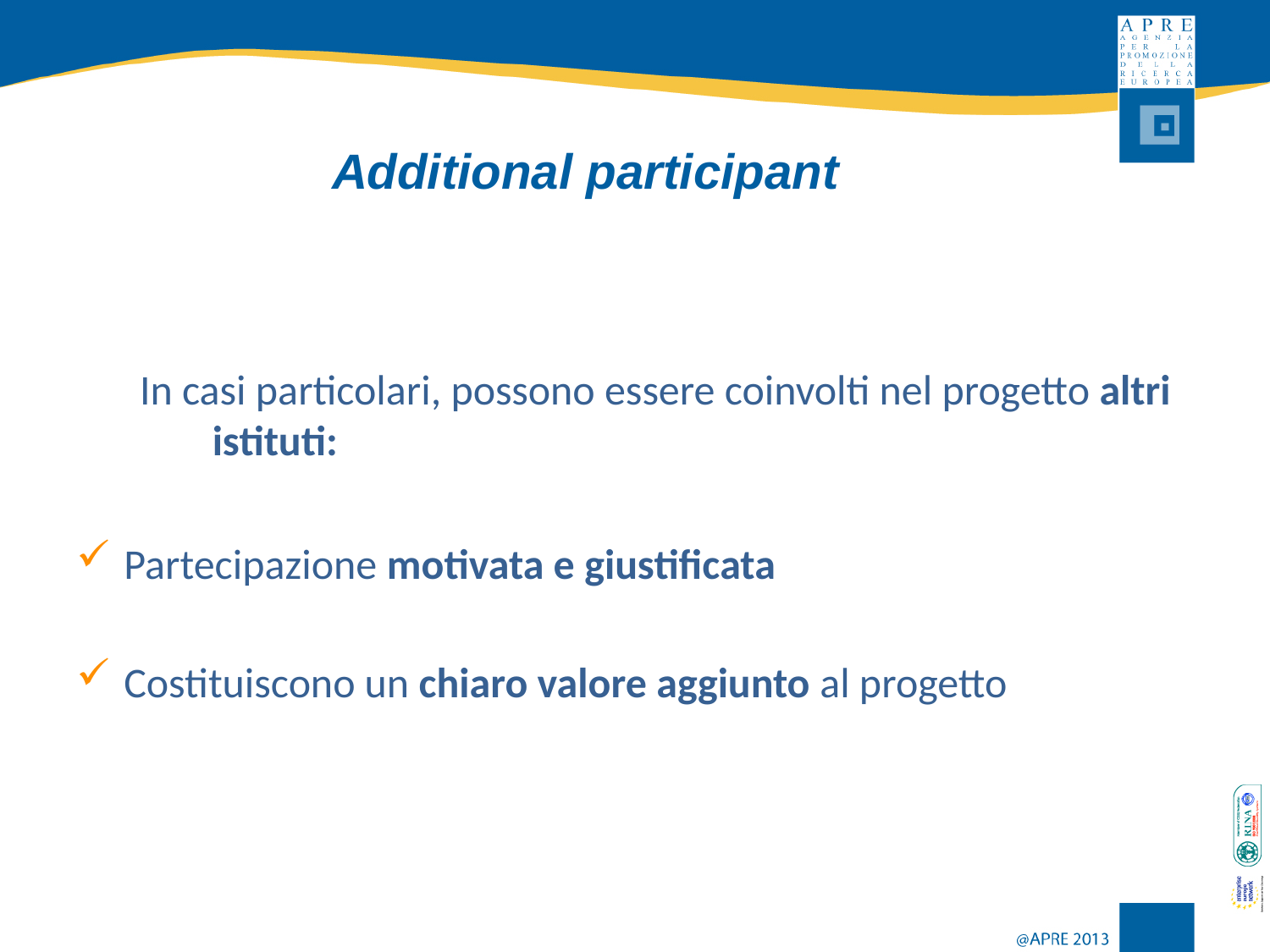

# Additional participant

In casi particolari, possono essere coinvolti nel progetto altri istituti:

Partecipazione motivata e giustificata

Costituiscono un chiaro valore aggiunto al progetto